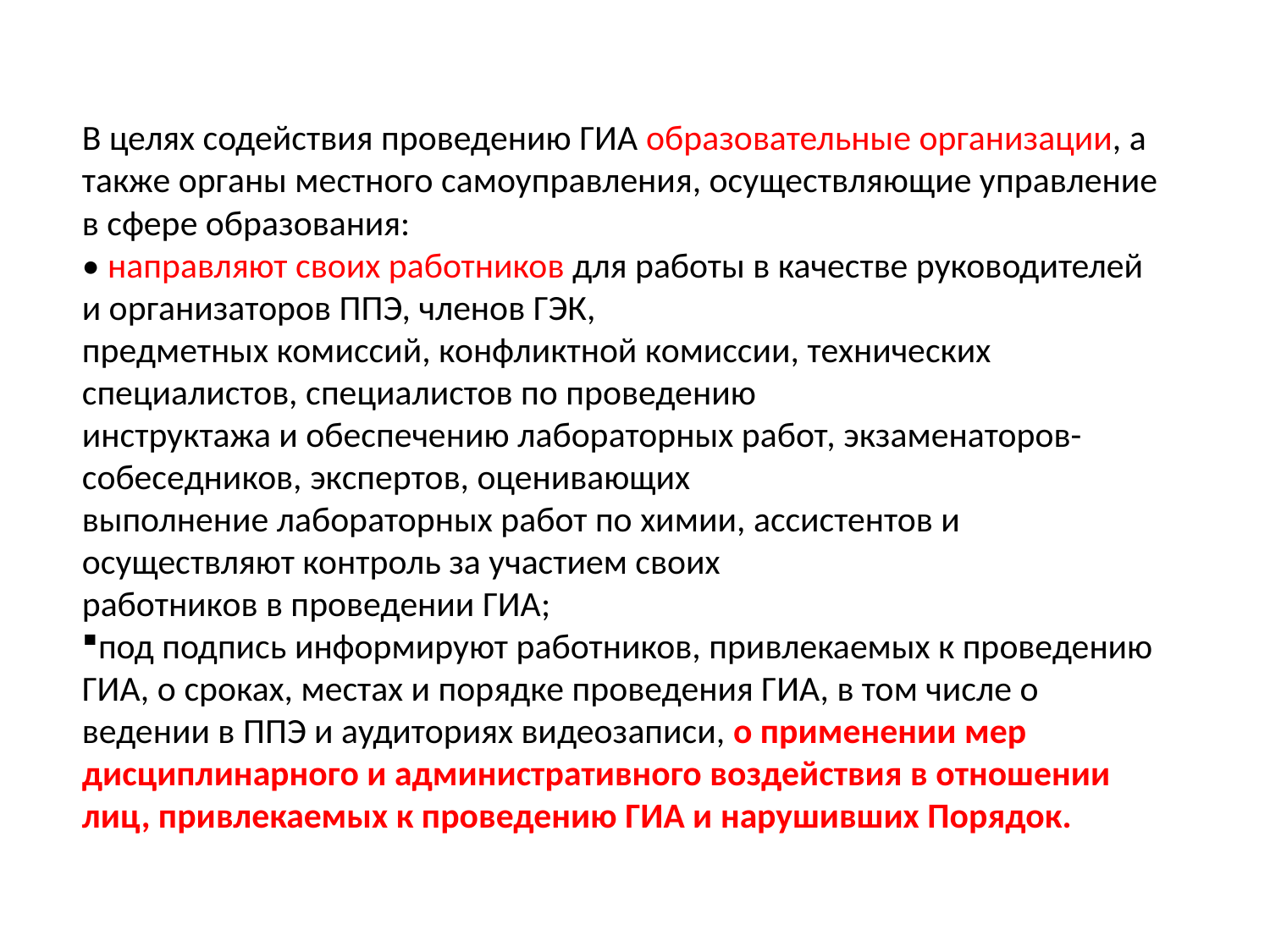

В целях содействия проведению ГИА образовательные организации, а также органы местного самоуправления, осуществляющие управление в сфере образования:
• направляют своих работников для работы в качестве руководителей и организаторов ППЭ, членов ГЭК,
предметных комиссий, конфликтной комиссии, технических специалистов, специалистов по проведению
инструктажа и обеспечению лабораторных работ, экзаменаторов-собеседников, экспертов, оценивающих
выполнение лабораторных работ по химии, ассистентов и осуществляют контроль за участием своих
работников в проведении ГИА;
под подпись информируют работников, привлекаемых к проведению ГИА, о сроках, местах и порядке проведения ГИА, в том числе о ведении в ППЭ и аудиториях видеозаписи, о применении мер дисциплинарного и административного воздействия в отношении лиц, привлекаемых к проведению ГИА и нарушивших Порядок.